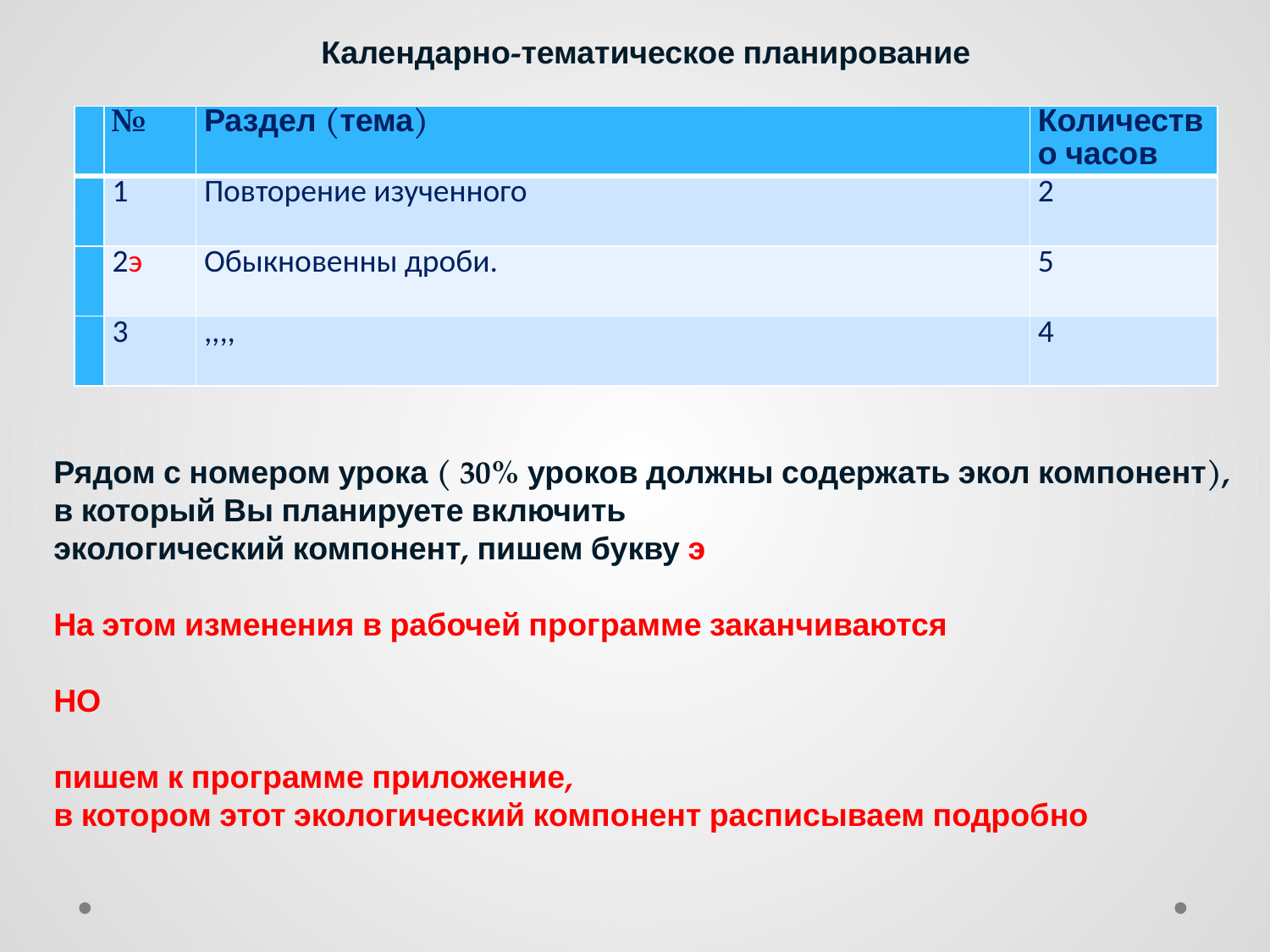

Календарно-тематическое планирование
|  | № | Раздел (тема) | Количество часов |
| --- | --- | --- | --- |
|  | 1 | Повторение изученного | 2 |
|  | 2э | Обыкновенны дроби. | 5 |
|  | 3 | ,,,, | 4 |
Рядом с номером урока ( 30% уроков должны содержать экол компонент),
в который Вы планируете включить
экологический компонент, пишем букву э

На этом изменения в рабочей программе заканчиваются

НО

пишем к программе приложение,
в котором этот экологический компонент расписываем подробно